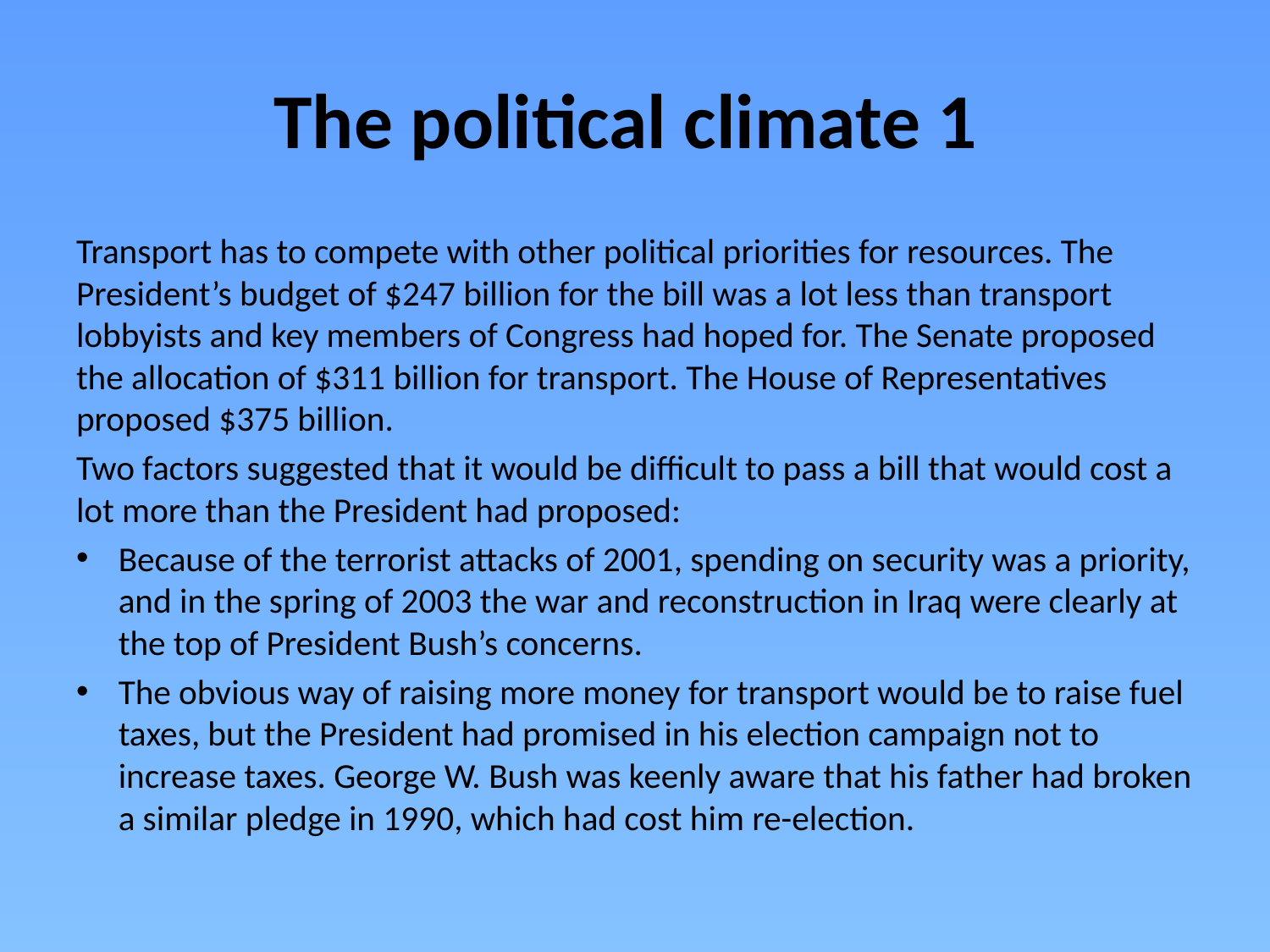

# The political climate 1
Transport has to compete with other political priorities for resources. The President’s budget of $247 billion for the bill was a lot less than transport lobbyists and key members of Congress had hoped for. The Senate proposed the allocation of $311 billion for transport. The House of Representatives proposed $375 billion.
Two factors suggested that it would be difficult to pass a bill that would cost a lot more than the President had proposed:
Because of the terrorist attacks of 2001, spending on security was a priority, and in the spring of 2003 the war and reconstruction in Iraq were clearly at the top of President Bush’s concerns.
The obvious way of raising more money for transport would be to raise fuel taxes, but the President had promised in his election campaign not to increase taxes. George W. Bush was keenly aware that his father had broken a similar pledge in 1990, which had cost him re-election.